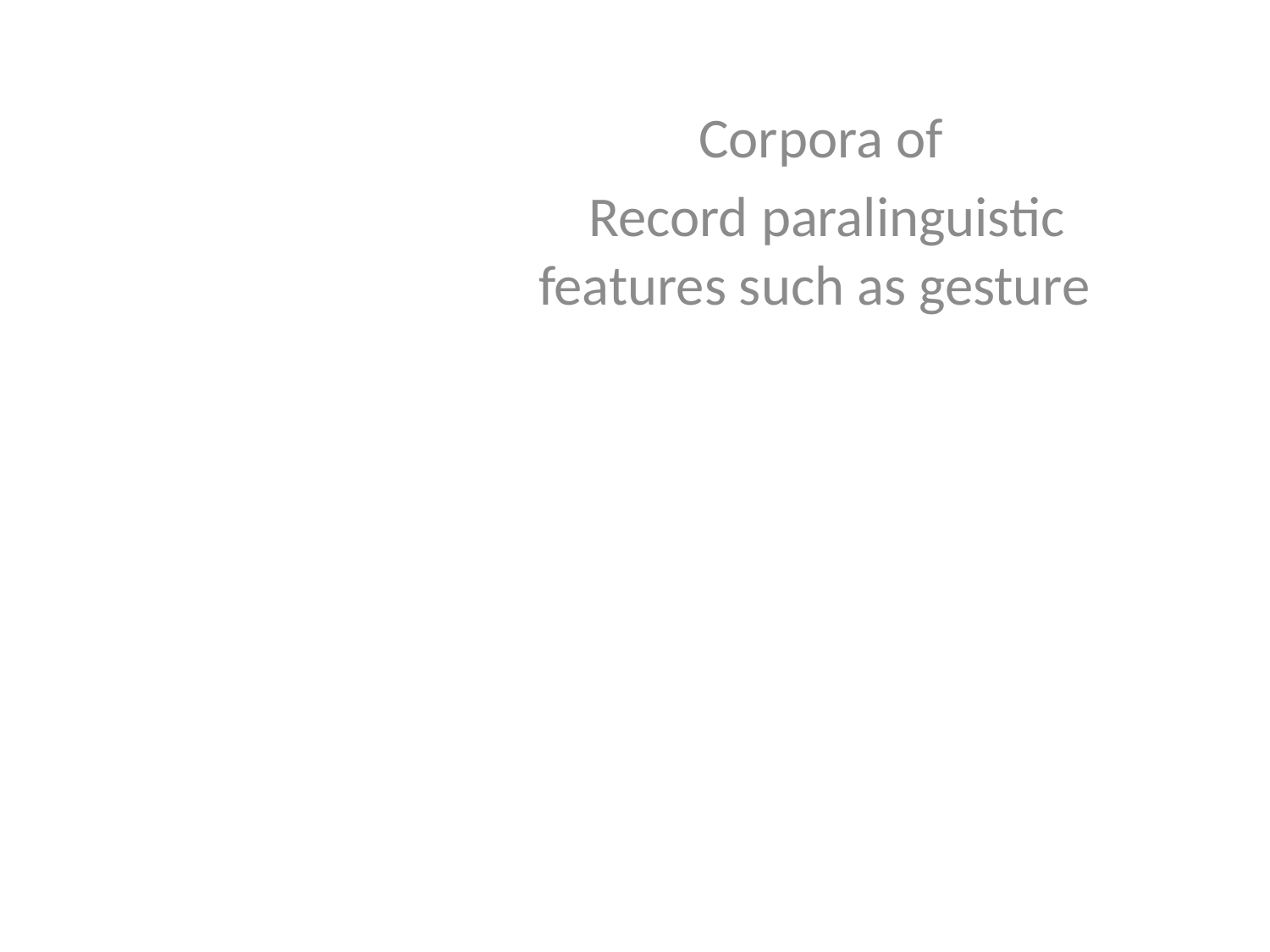

#
Corpora of
 Record paralinguistic features such as gesture